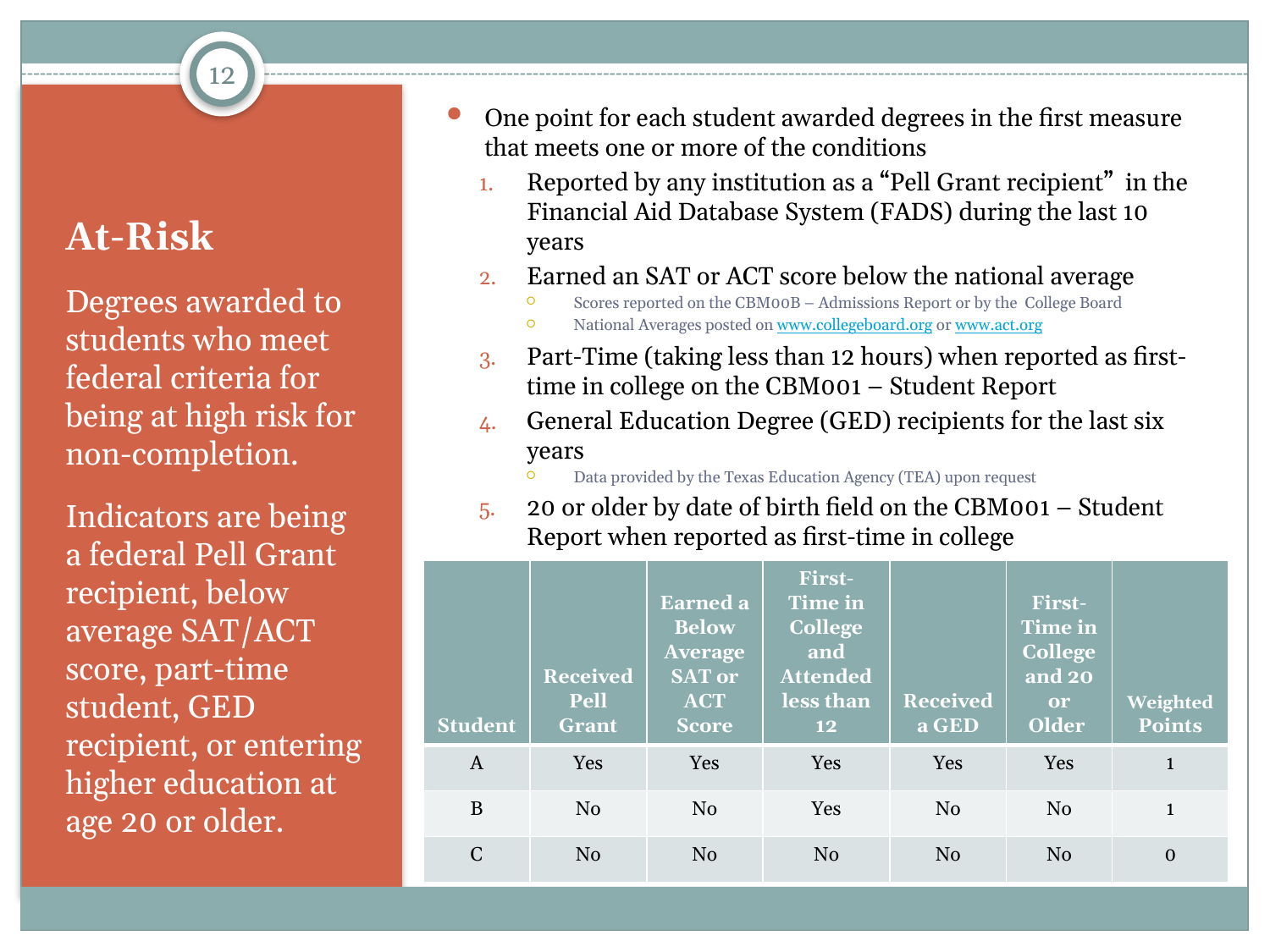

12
One point for each student awarded degrees in the first measure that meets one or more of the conditions
Reported by any institution as a “Pell Grant recipient”  in the Financial Aid Database System (FADS) during the last 10 years
Earned an SAT or ACT score below the national average
Scores reported on the CBM00B – Admissions Report or by the  College Board
National Averages posted on www.collegeboard.org or www.act.org
Part-Time (taking less than 12 hours) when reported as first-time in college on the CBM001 – Student Report
General Education Degree (GED) recipients for the last six years
Data provided by the Texas Education Agency (TEA) upon request
20 or older by date of birth field on the CBM001 – Student Report when reported as first-time in college

# At-Risk
Degrees awarded to students who meet federal criteria for being at high risk for non-completion.
Indicators are being a federal Pell Grant recipient, below average SAT/ACT score, part-time student, GED recipient, or entering higher education at age 20 or older.
| Student | Received Pell Grant | Earned a Below Average SAT or ACT Score | First-Time in College and Attended less than 12 | Received a GED | First-Time in College and 20 or Older | Weighted Points |
| --- | --- | --- | --- | --- | --- | --- |
| A | Yes | Yes | Yes | Yes | Yes | 1 |
| B | No | No | Yes | No | No | 1 |
| C | No | No | No | No | No | 0 |